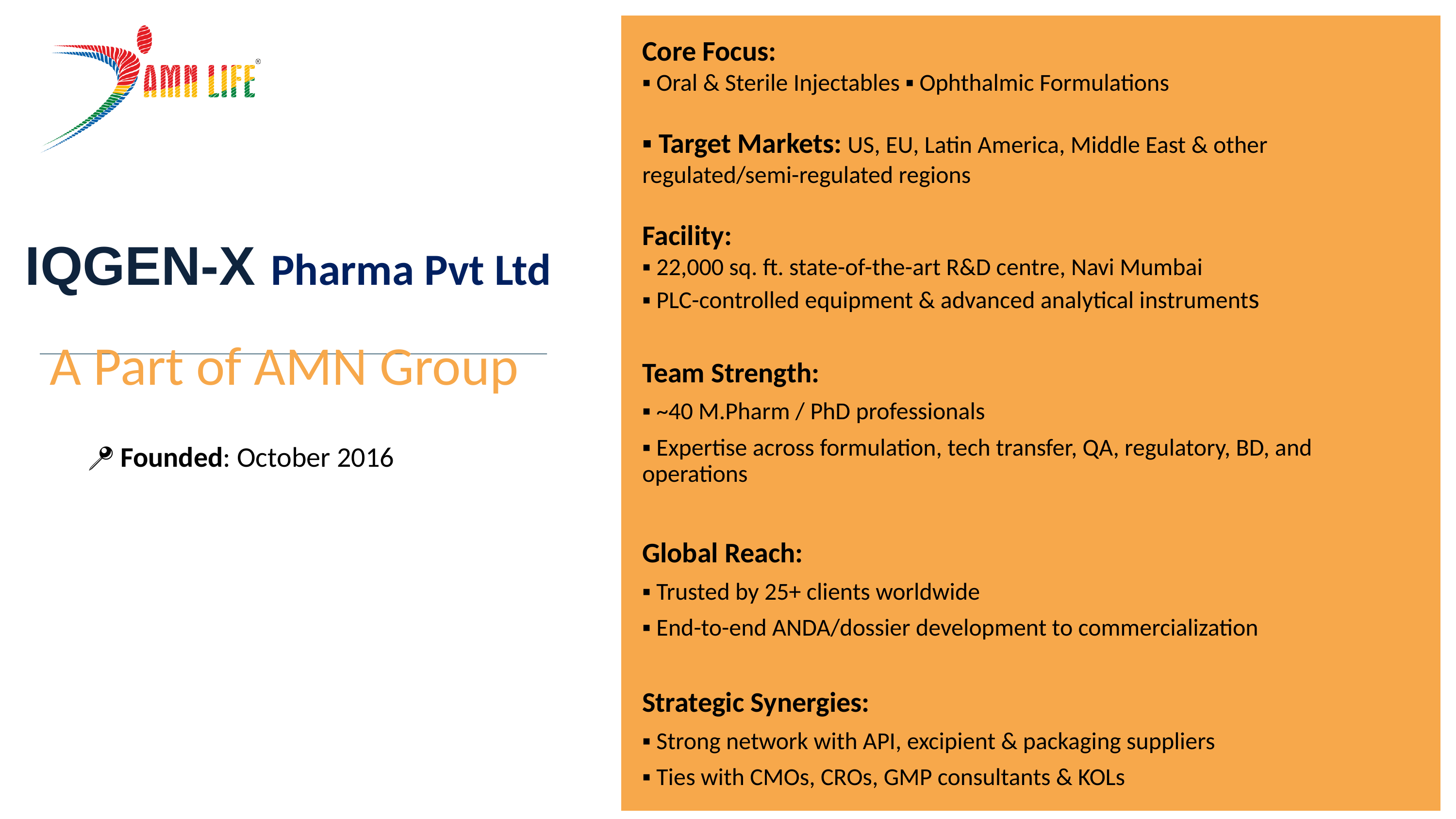

Core Focus: ​
▪ Oral & Sterile Injectables ​▪ Ophthalmic Formulations

▪ Target Markets: US, EU, Latin America, Middle East & other regulated/semi-regulated regions​

Facility: ​
▪ 22,000 sq. ft. state-of-the-art R&D centre, Navi Mumbai ​
▪ PLC-controlled equipment & advanced analytical instruments​

Team Strength:
▪ ~40 M.Pharm / PhD professionals
▪ Expertise across formulation, tech transfer, QA, regulatory, BD, and operations

Global Reach:
▪ Trusted by 25+ clients worldwide
▪ End-to-end ANDA/dossier development to commercialization

Strategic Synergies:
▪ Strong network with API, excipient & packaging suppliers
▪ Ties with CMOs, CROs, GMP consultants & KOLs

IQGEN-X Pharma Pvt Ltd
A Part of AMN Group

📍 Founded: October 2016